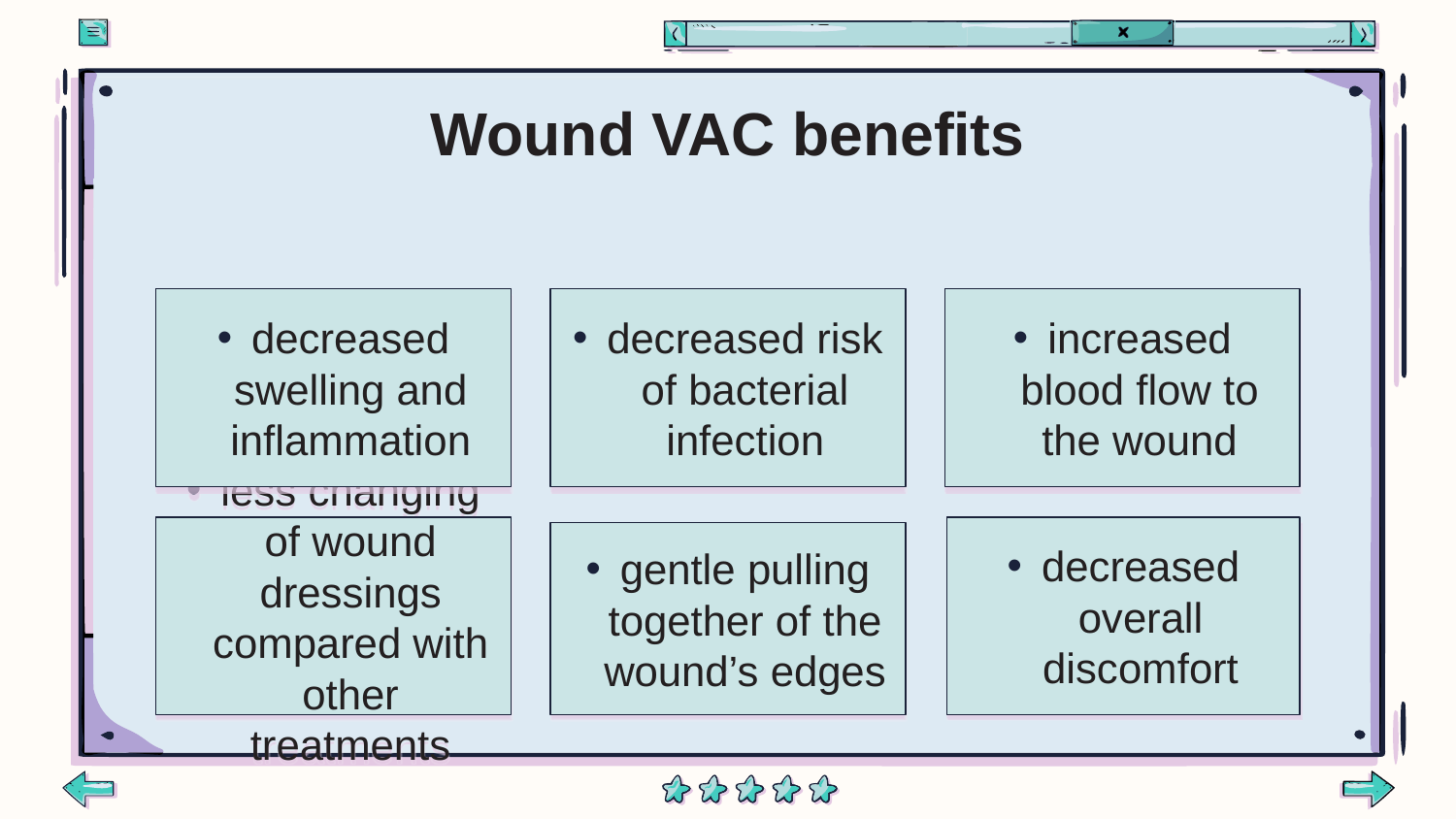

# Wound VAC benefits
decreased swelling and inflammation
decreased risk of bacterial infection
increased blood flow to the wound
less changing of wound dressings compared with other treatments
decreased overall discomfort
gentle pulling together of the wound’s edges